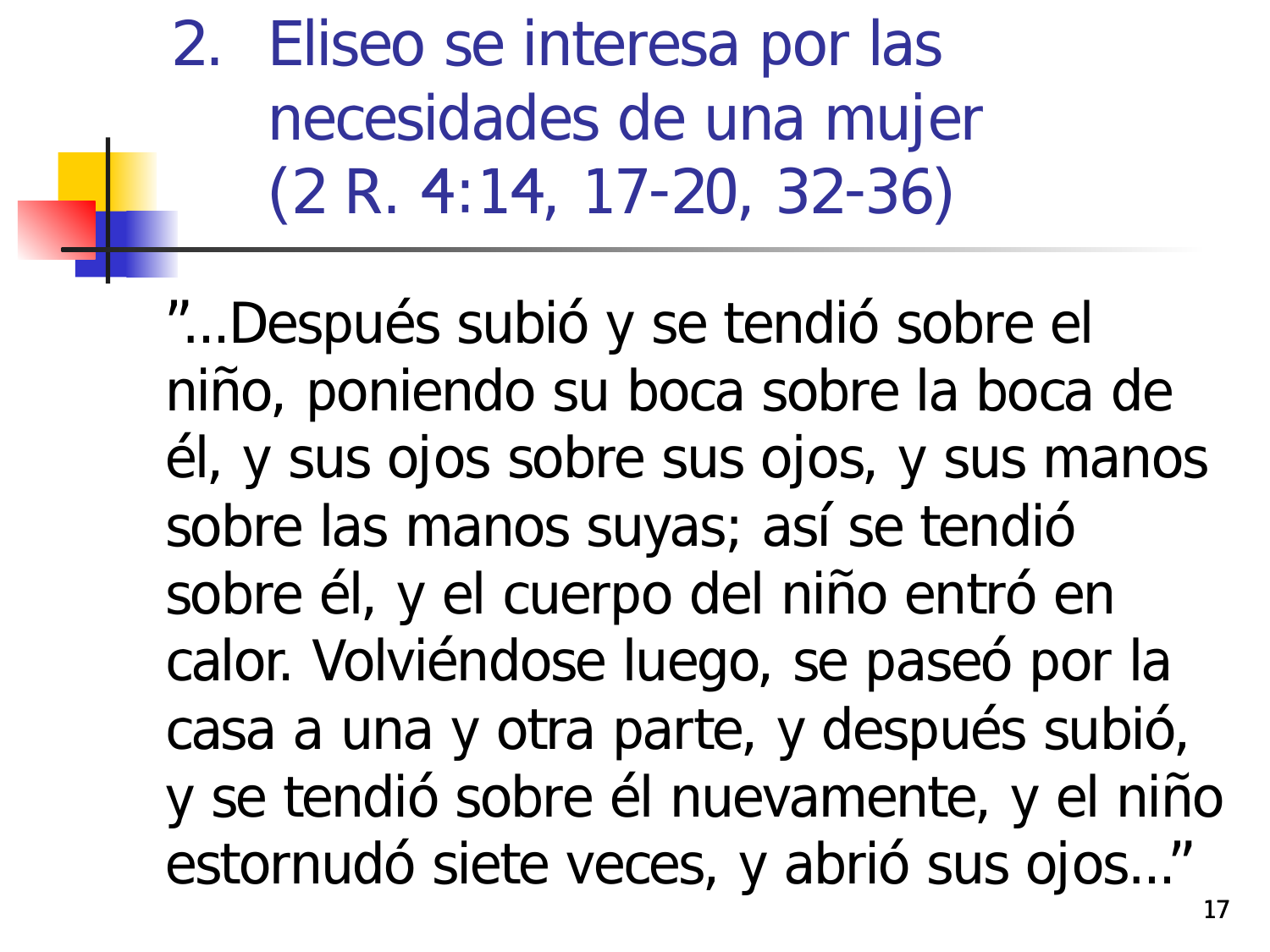

# Eliseo se interesa por las necesidades de una mujer          (2 R. 4:14, 17-20, 32-36)
	”…Después subió y se tendió sobre el niño, poniendo su boca sobre la boca de él, y sus ojos sobre sus ojos, y sus manos sobre las manos suyas; así se tendió sobre él, y el cuerpo del niño entró en calor. Volviéndose luego, se paseó por la casa a una y otra parte, y después subió, y se tendió sobre él nuevamente, y el niño estornudó siete veces, y abrió sus ojos…”

17
17